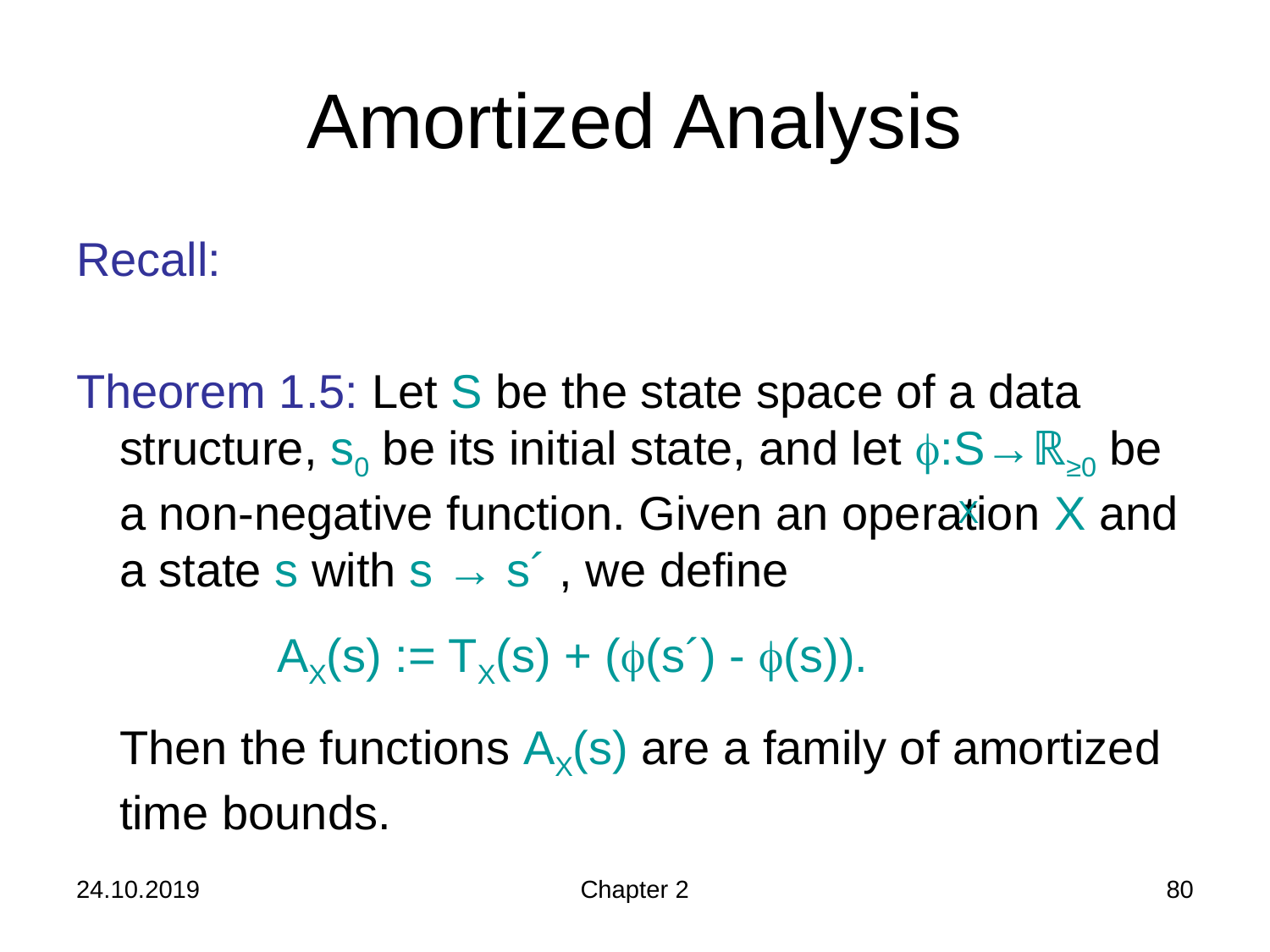

# Amortized Analysis
Recall:

Theorem 1.5: Let S be the state space of a data structure, s0 be its initial state, and let φ:S→ℝ≥0 be a non-negative function. Given an operation X and a state s with s → s´ , we define
            AX(s) := TX(s) + (φ(s´) - φ(s)).
Then the functions AX(s) are a family of amortized time bounds.
X
24.10.2019
Chapter 2
80